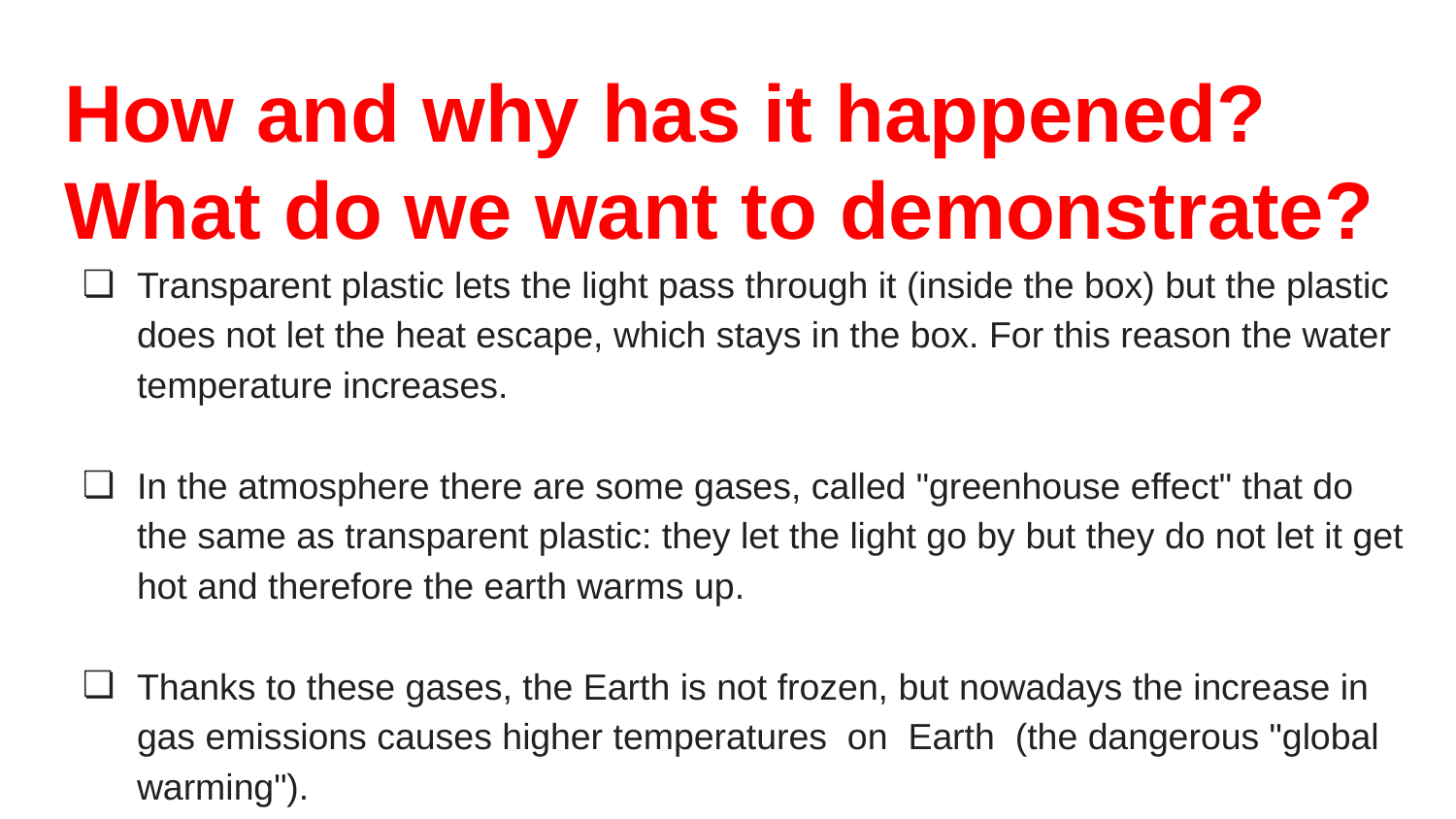

# How and why has it happened? What do we want to demonstrate?
Transparent plastic lets the light pass through it (inside the box) but the plastic does not let the heat escape, which stays in the box. For this reason the water temperature increases.

In the atmosphere there are some gases, called "greenhouse effect" that do the same as transparent plastic: they let the light go by but they do not let it get hot and therefore the earth warms up.

Thanks to these gases, the Earth is not frozen, but nowadays the increase in gas emissions causes higher temperatures  on  Earth  (the dangerous "global warming").